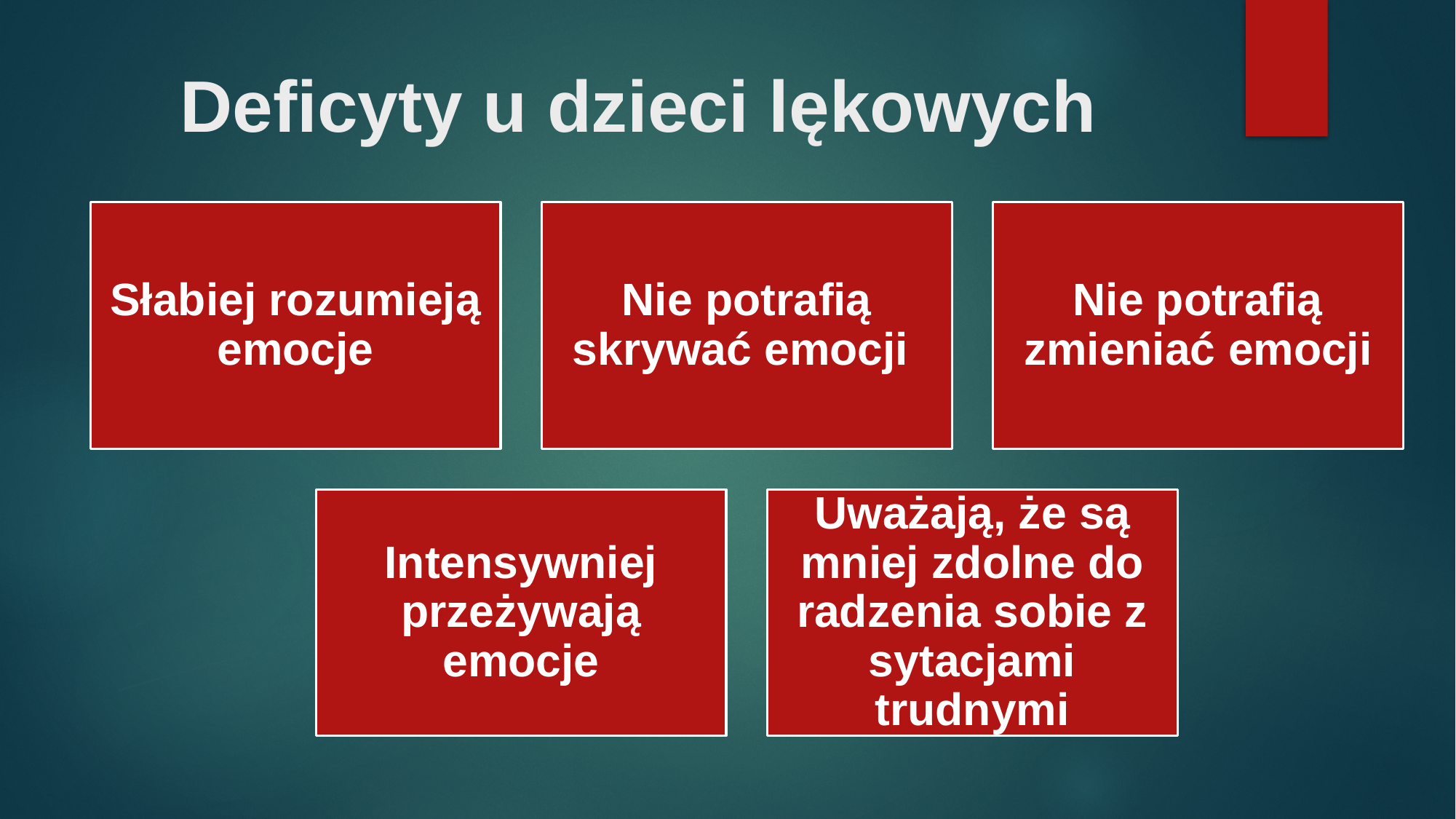

# Deficyty u dzieci lękowych
Słabiej rozumieją emocje
Nie potrafią skrywać emocji
Nie potrafią zmieniać emocji
Intensywniej przeżywają emocje
Uważają, że są mniej zdolne do radzenia sobie z sytacjami trudnymi